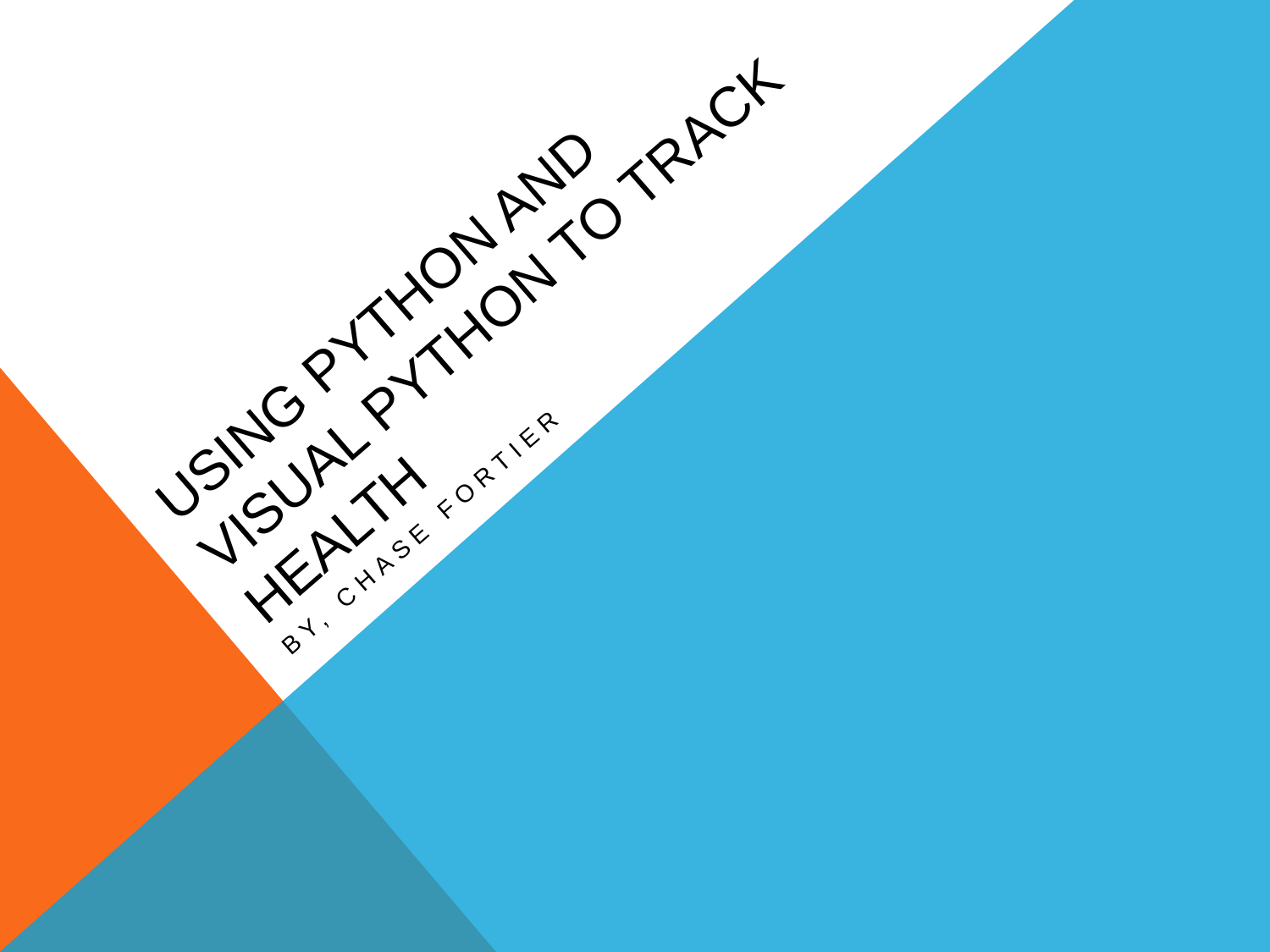

# USING PYTHON AND VISUAL PYTHON TO TRACK HEALTH
BY, CHASE FORTIER